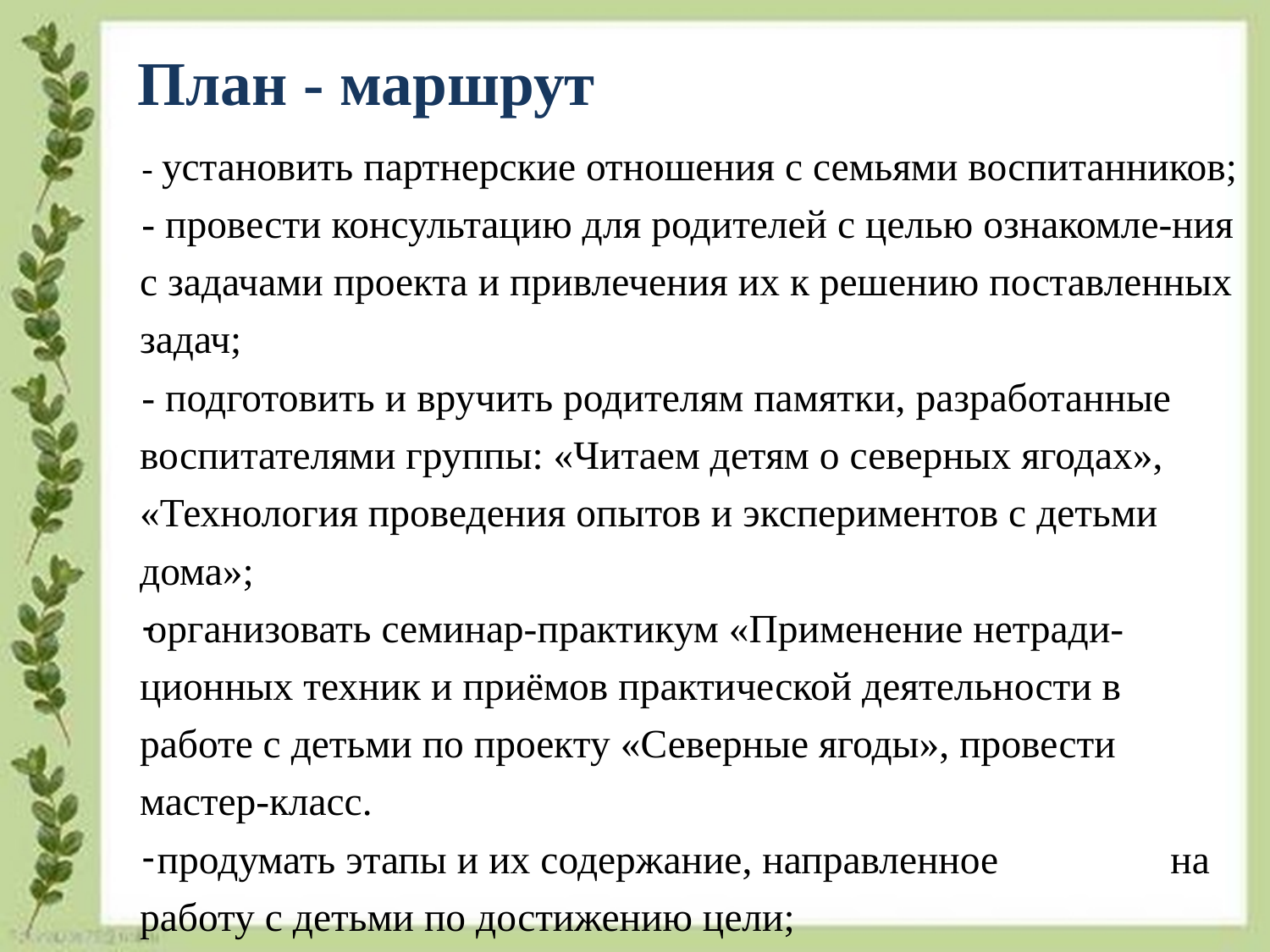

# План - маршрут
- установить партнерские отношения с семьями воспитанников;
- провести консультацию для родителей с целью ознакомле-ния с задачами проекта и привлечения их к решению поставленных задач;
- подготовить и вручить родителям памятки, разработанные воспитателями группы: «Читаем детям о северных ягодах»,  «Технология проведения опытов и экспериментов с детьми дома»;
организовать семинар-практикум «Применение нетради-ционных техник и приёмов практической деятельности в работе с детьми по проекту «Северные ягоды», провести мастер-класс.
 продумать этапы и их содержание, направленное                 на работу с детьми по достижению цели;